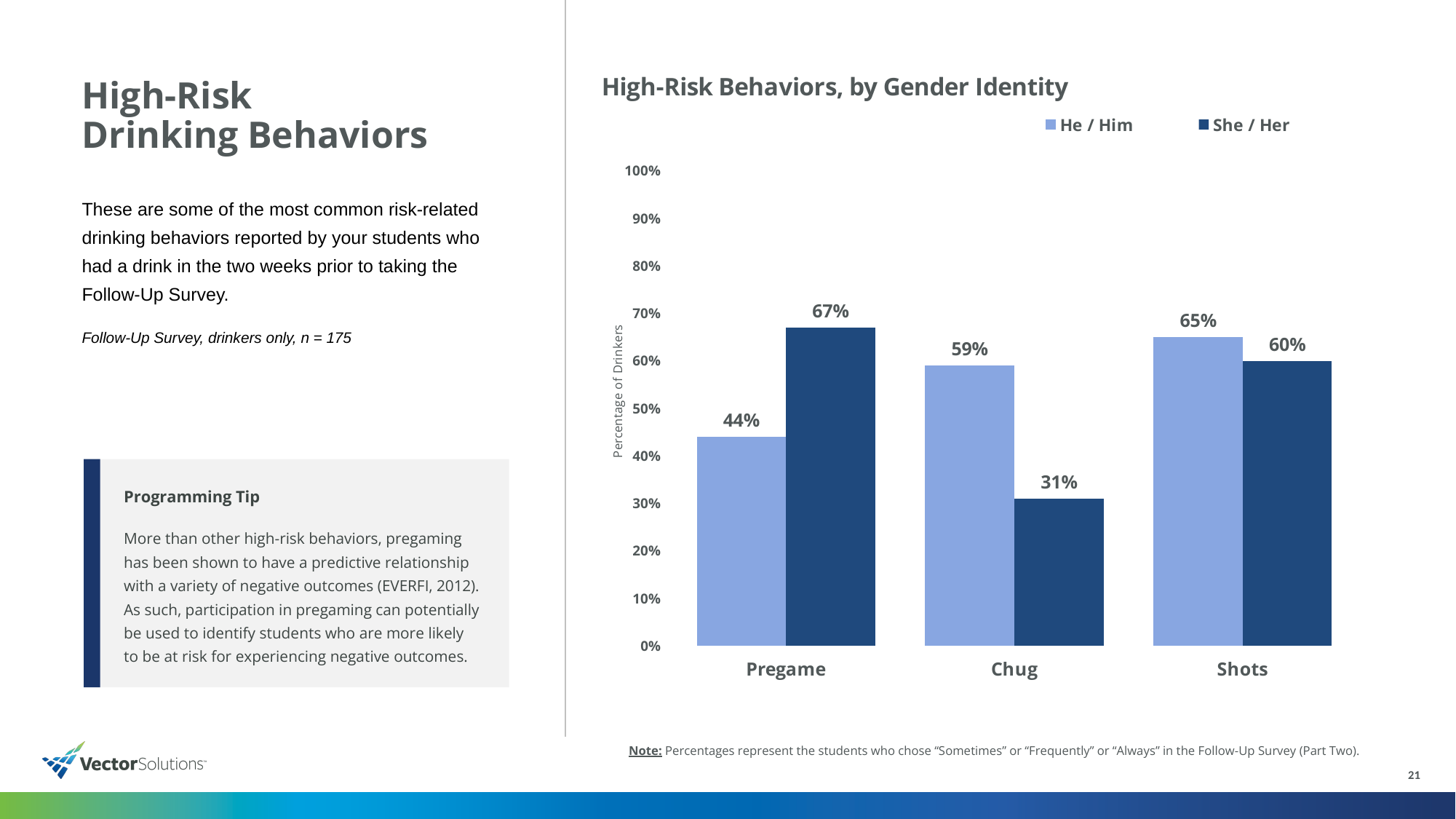

### Chart: High-Risk Behaviors, by Gender Identity

| Category | He / Him | She / Her |
|---|---|---|
| Pregame | 0.44 | 0.67 |
| Chug | 0.59 | 0.31 |
| Shots | 0.65 | 0.6 |
# High-Risk
Drinking Behaviors
These are some of the most common risk-related drinking behaviors reported by your students who had a drink in the two weeks prior to taking the Follow-Up Survey.
Follow-Up Survey, drinkers only, n = 175

Programming Tip
More than other high-risk behaviors, pregaming has been shown to have a predictive relationship with a variety of negative outcomes (EVERFI, 2012). As such, participation in pregaming can potentially be used to identify students who are more likely to be at risk for experiencing negative outcomes.
Note: Percentages represent the students who chose “Sometimes” or “Frequently” or “Always” in the Follow-Up Survey (Part Two).
21